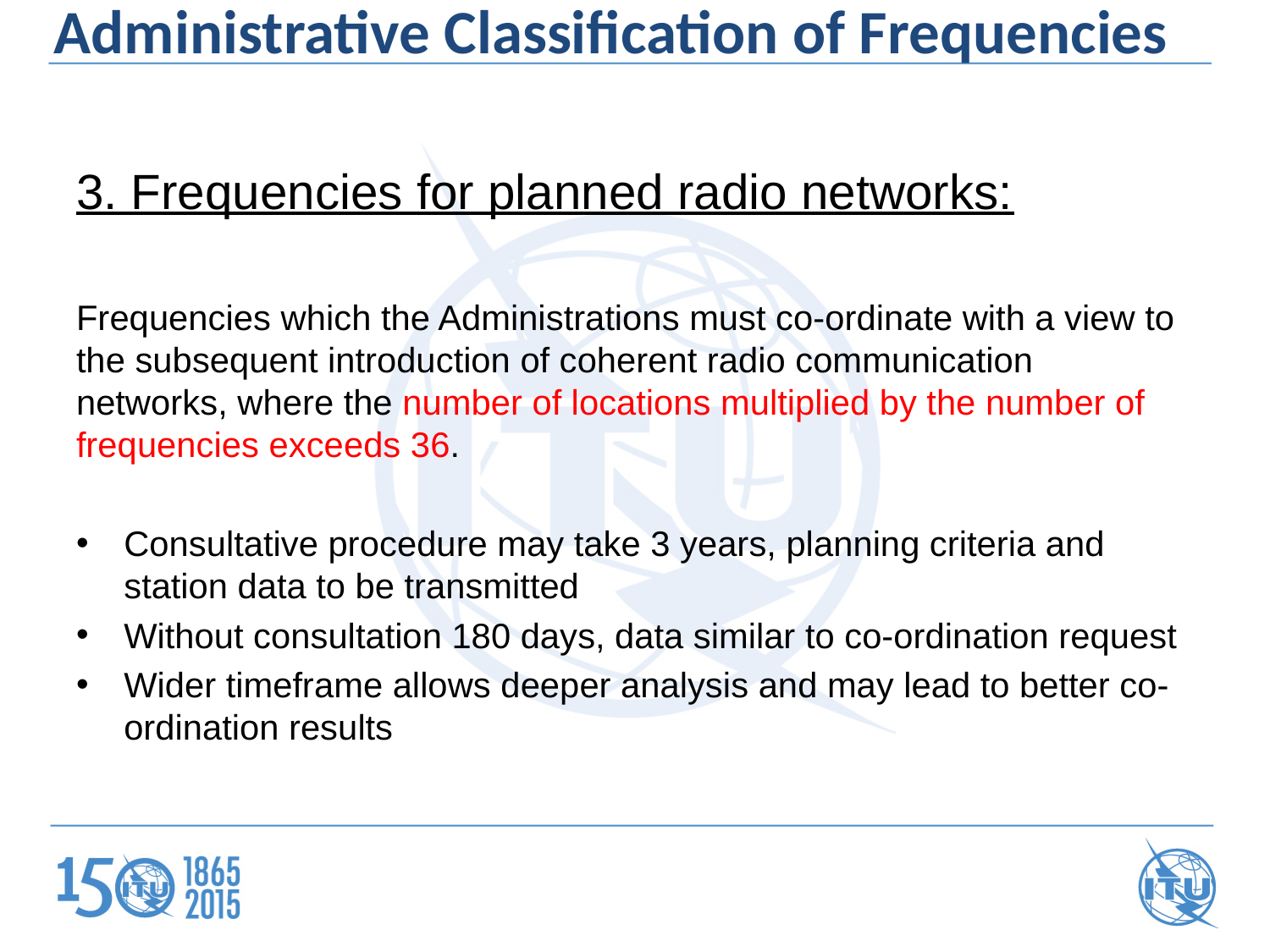

Administrative Classification of Frequencies
3. Frequencies for planned radio networks:

Frequencies which the Administrations must co-ordinate with a view to the subsequent introduction of coherent radio communication networks, where the number of locations multiplied by the number of frequencies exceeds 36.

Consultative procedure may take 3 years, planning criteria and station data to be transmitted
Without consultation 180 days, data similar to co-ordination request
Wider timeframe allows deeper analysis and may lead to better co-ordination results